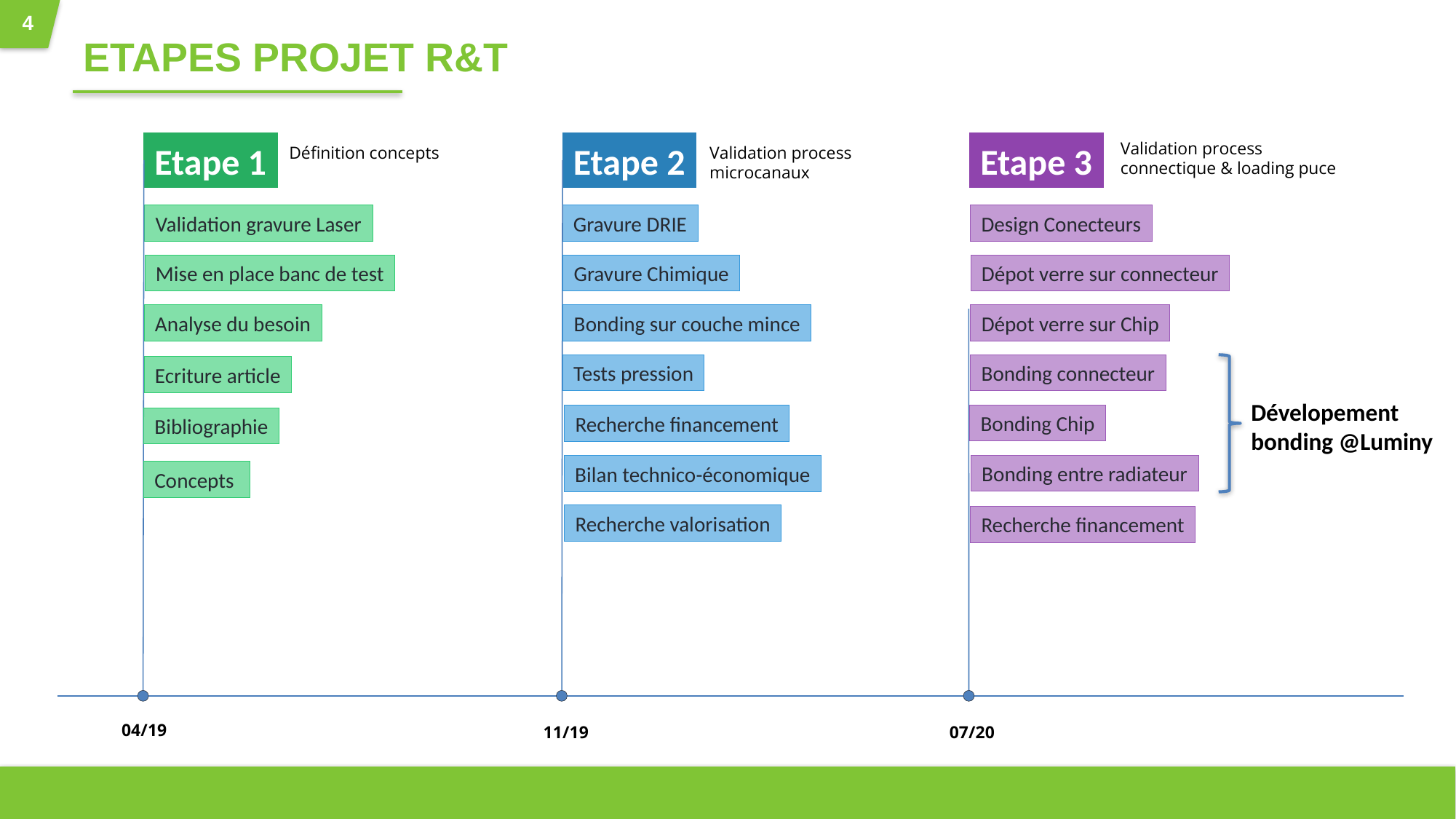

# ETAPes projet R&T
Validation process connectique & loading puce
Etape 1
Etape 2
Etape 3
Définition concepts
Validation process microcanaux
Validation gravure Laser
Gravure DRIE
Design Conecteurs
Mise en place banc de test
Gravure Chimique
Dépot verre sur connecteur
Analyse du besoin
Bonding sur couche mince
Dépot verre sur Chip
Tests pression
Bonding connecteur

Ecriture article
Dévelopement bonding @Luminy
Bonding Chip
Recherche financement
Bibliographie
Bonding entre radiateur
Bilan technico-économique
Concepts
Recherche valorisation
Recherche financement

04/19
11/19
07/20